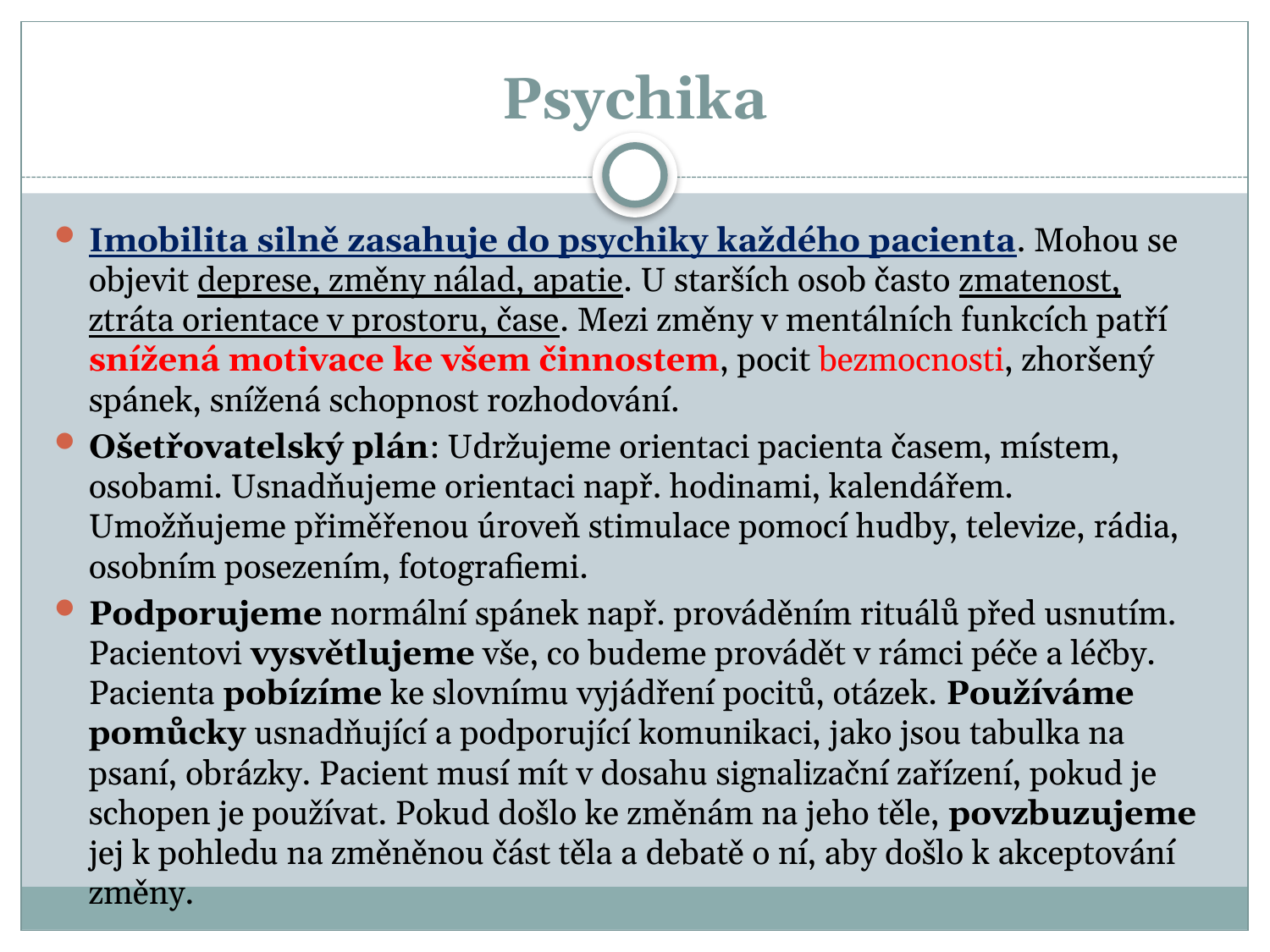

# Psychika
Imobilita silně zasahuje do psychiky každého pacienta. Mohou se objevit deprese, změny nálad, apatie. U starších osob často zmatenost, ztráta orientace v prostoru, čase. Mezi změny v mentálních funkcích patří snížená motivace ke všem činnostem, pocit bezmocnosti, zhoršený spánek, snížená schopnost rozhodování.
Ošetřovatelský plán: Udržujeme orientaci pacienta časem, místem, osobami. Usnadňujeme orientaci např. hodinami, kalendářem. Umožňujeme přiměřenou úroveň stimulace pomocí hudby, televize, rádia, osobním posezením, fotografiemi.
Podporujeme normální spánek např. prováděním rituálů před usnutím. Pacientovi vysvětlujeme vše, co budeme provádět v rámci péče a léčby. Pacienta pobízíme ke slovnímu vyjádření pocitů, otázek. Používáme pomůcky usnadňující a podporující komunikaci, jako jsou tabulka na psaní, obrázky. Pacient musí mít v dosahu signalizační zařízení, pokud je schopen je používat. Pokud došlo ke změnám na jeho těle, povzbuzujeme jej k pohledu na změněnou část těla a debatě o ní, aby došlo k akceptování změny.